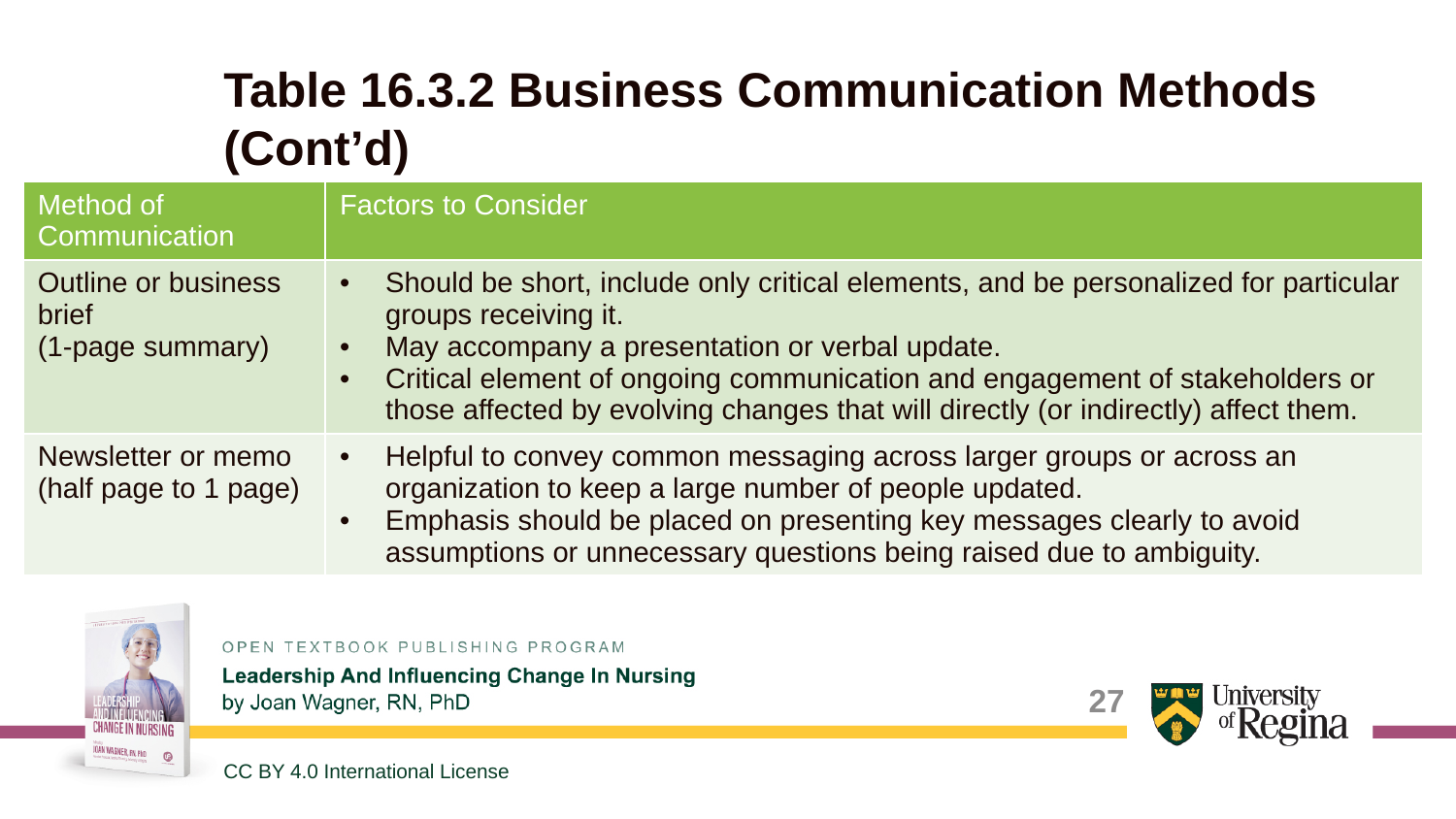

# Table 16.3.2 Business Communication Methods (Cont’d)
| Method of Communication | Factors to Consider |
| --- | --- |
| Outline or business brief (1-page summary) | Should be short, include only critical elements, and be personalized for particular groups receiving it. May accompany a presentation or verbal update. Critical element of ongoing communication and engagement of stakeholders or those affected by evolving changes that will directly (or indirectly) affect them. |
| Newsletter or memo (half page to 1 page) | Helpful to convey common messaging across larger groups or across an organization to keep a large number of people updated. Emphasis should be placed on presenting key messages clearly to avoid assumptions or unnecessary questions being raised due to ambiguity. |
27
CC BY 4.0 International License